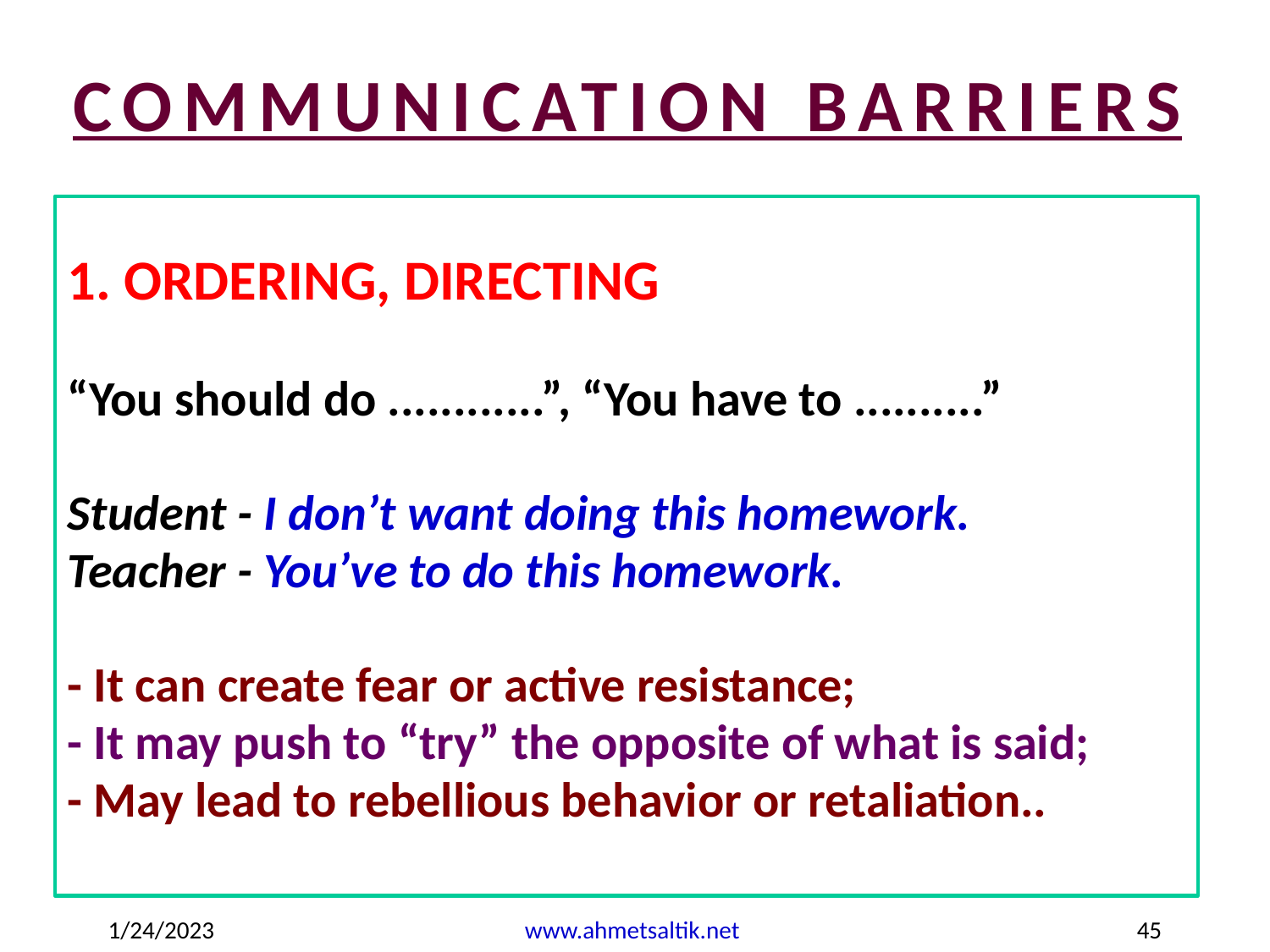

COMMUNICATION BARRIERS
1. ORDERING, DIRECTING

“You should do ............”, “You have to ..........”

Student - I don’t want doing this homework.
Teacher - You’ve to do this homework.

- It can create fear or active resistance;
- It may push to “try” the opposite of what is said;
- May lead to rebellious behavior or retaliation..

1/24/2023
www.ahmetsaltik.net
45